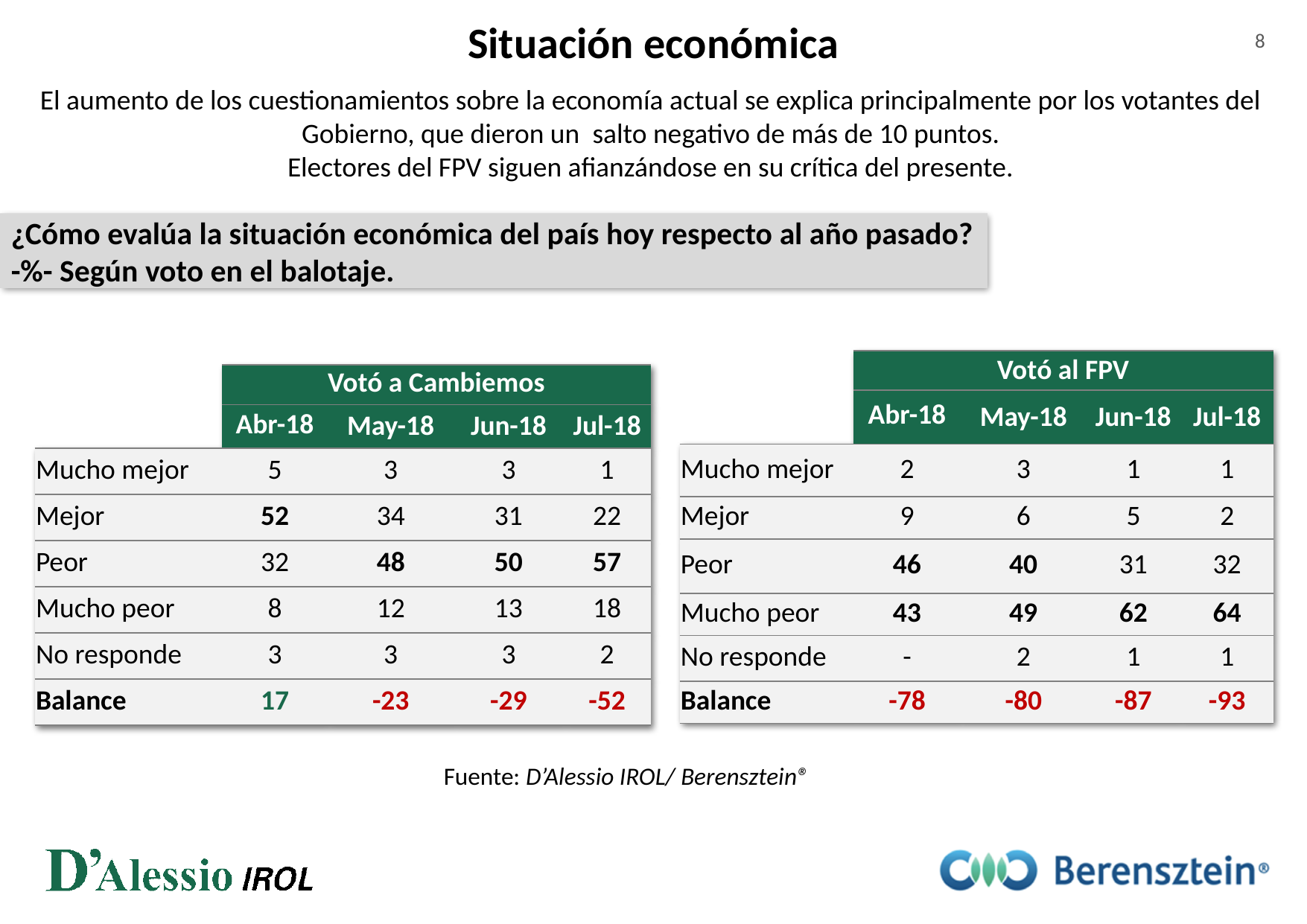

Situación económica
8
El aumento de los cuestionamientos sobre la economía actual se explica principalmente por los votantes del Gobierno, que dieron un  salto negativo de más de 10 puntos.
Electores del FPV siguen afianzándose en su crítica del presente.
¿Cómo evalúa la situación económica del país hoy respecto al año pasado? -%- Según voto en el balotaje.
|  | Votó al FPV |  |  |  |
| --- | --- | --- | --- | --- |
|  | Abr-18 | May-18 | Jun-18 | Jul-18 |
| Mucho mejor | 2 | 3 | 1 | 1 |
| Mejor | 9 | 6 | 5 | 2 |
| Peor | 46 | 40 | 31 | 32 |
| Mucho peor | 43 | 49 | 62 | 64 |
| No responde | - | 2 | 1 | 1 |
| Balance | -78 | -80 | -87 | -93 |
|  | Votó a Cambiemos |  |  |  |
| --- | --- | --- | --- | --- |
|  | Abr-18 | May-18 | Jun-18 | Jul-18 |
| Mucho mejor | 5 | 3 | 3 | 1 |
| Mejor | 52 | 34 | 31 | 22 |
| Peor | 32 | 48 | 50 | 57 |
| Mucho peor | 8 | 12 | 13 | 18 |
| No responde | 3 | 3 | 3 | 2 |
| Balance | 17 | -23 | -29 | -52 |
Fuente: D’Alessio IROL/ Berensztein®